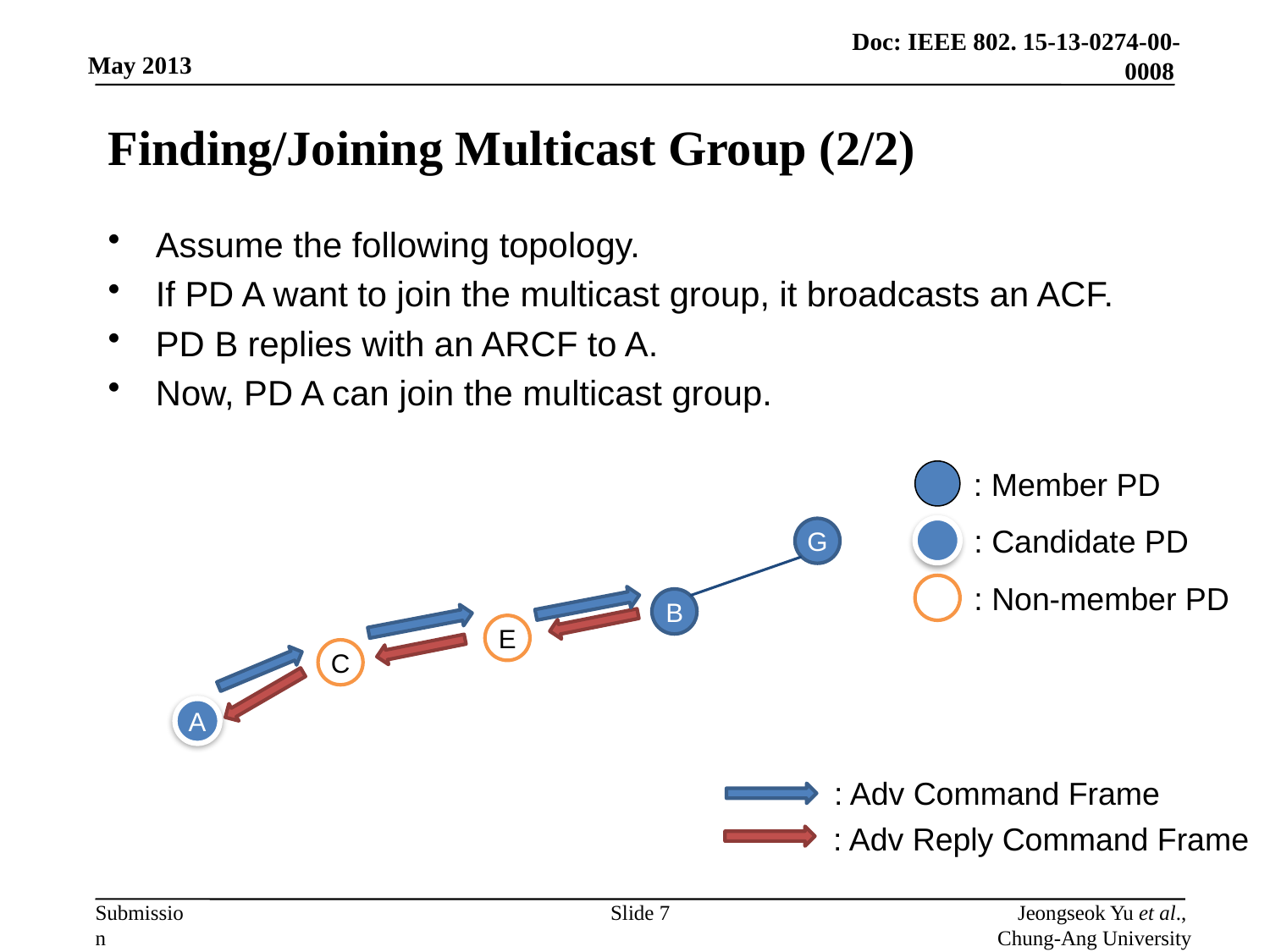

# Finding/Joining Multicast Group (2/2)
Assume the following topology.
If PD A want to join the multicast group, it broadcasts an ACF.
PD B replies with an ARCF to A.
Now, PD A can join the multicast group.

: Member PD

: Candidate PD

G
: Non-member PD

B

E

C

A
: Adv Command Frame

: Adv Reply Command Frame

Slide 7